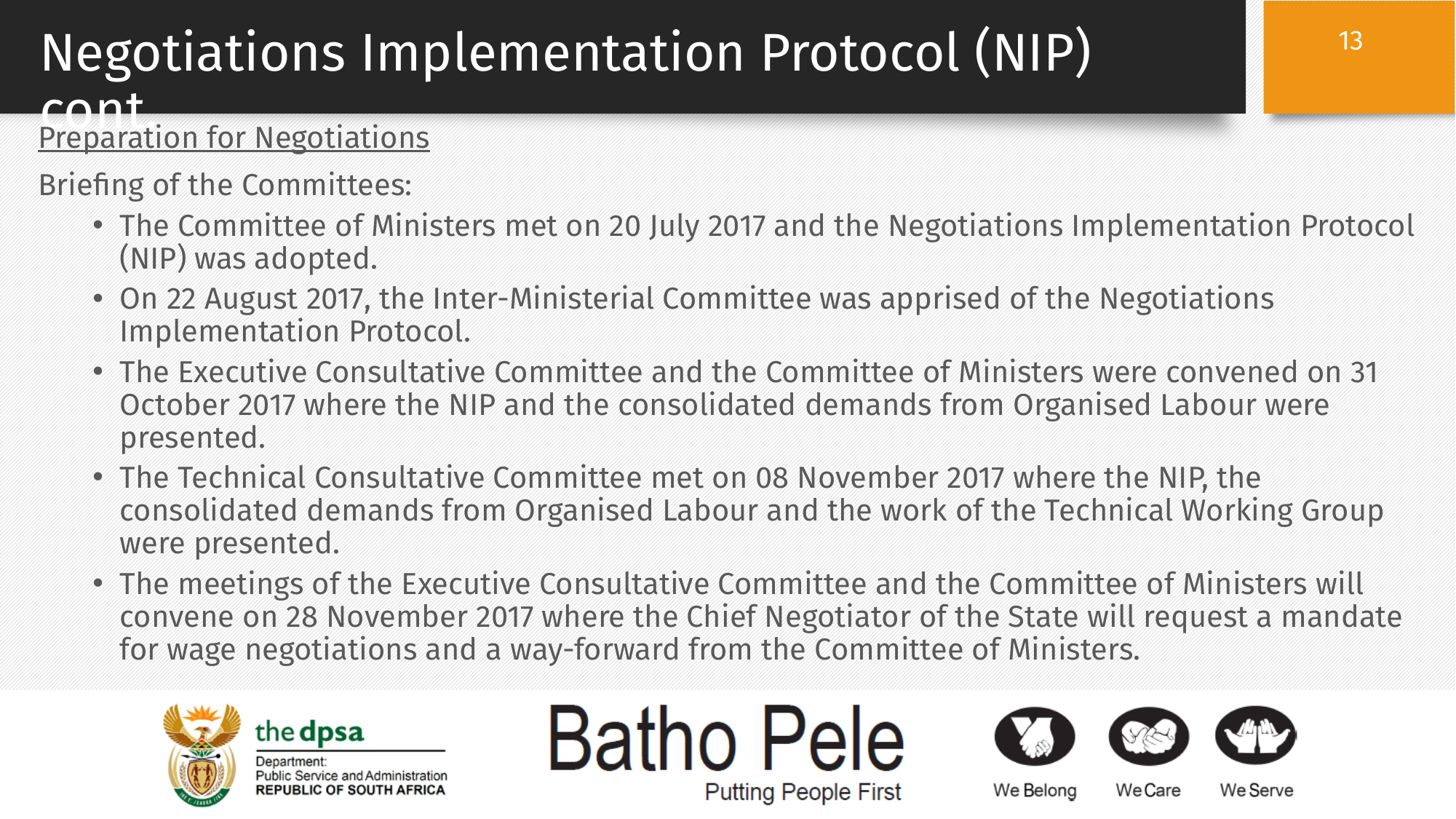

13
# Negotiations Implementation Protocol (NIP) cont.
Preparation for Negotiations
Briefing of the Committees:
The Committee of Ministers met on 20 July 2017 and the Negotiations Implementation Protocol (NIP) was adopted.
On 22 August 2017, the Inter-Ministerial Committee was apprised of the Negotiations Implementation Protocol.
The Executive Consultative Committee and the Committee of Ministers were convened on 31 October 2017 where the NIP and the consolidated demands from Organised Labour were presented.
The Technical Consultative Committee met on 08 November 2017 where the NIP, the consolidated demands from Organised Labour and the work of the Technical Working Group were presented.
The meetings of the Executive Consultative Committee and the Committee of Ministers will convene on 28 November 2017 where the Chief Negotiator of the State will request a mandate for wage negotiations and a way-forward from the Committee of Ministers.